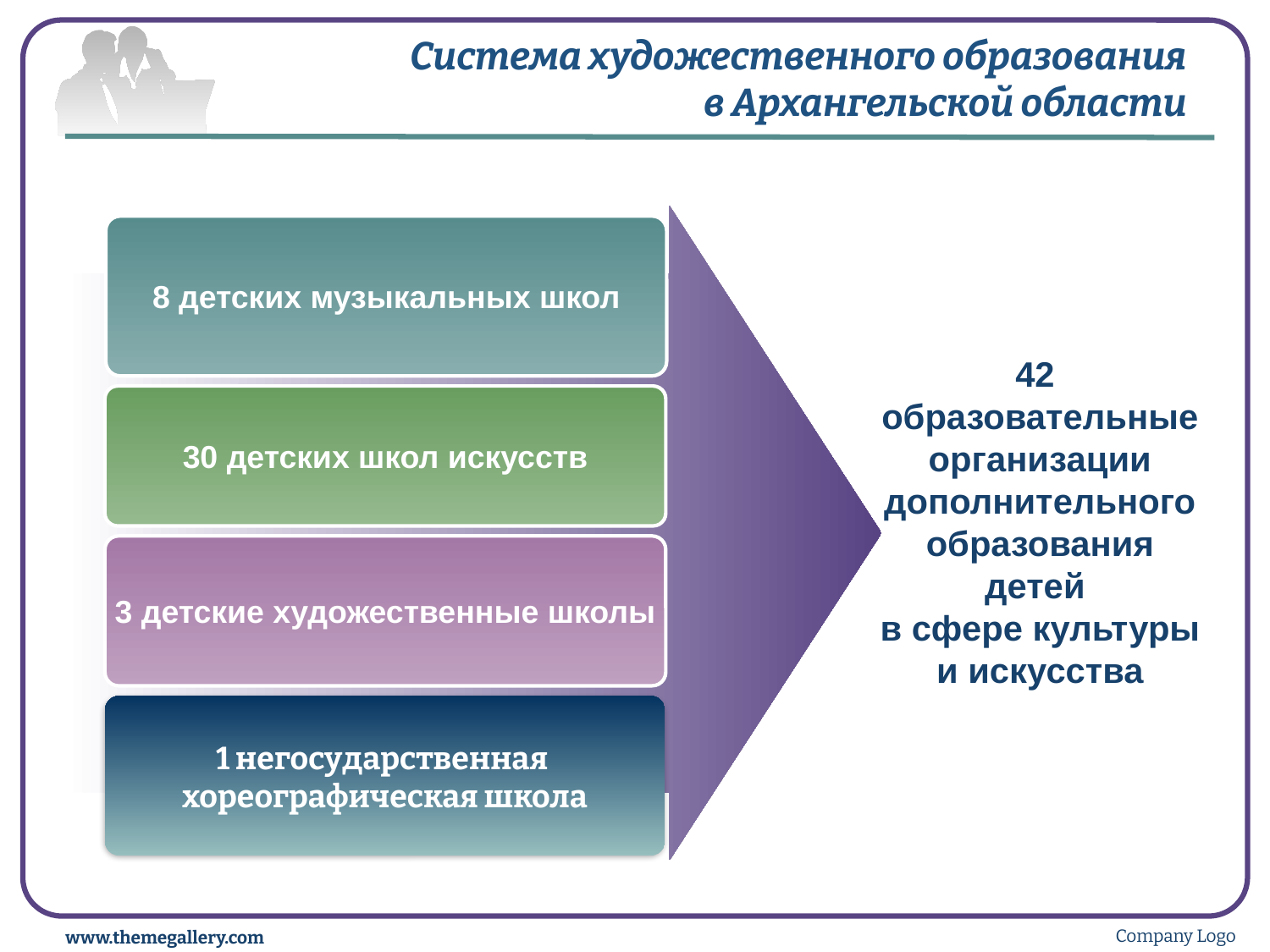

# Система художественного образования в Архангельской области

8 детских музыкальных школ
42  образовательные организации дополнительного образования детей
в сфере культуры
и искусства
30 детских школ искусств
3 детские художественные школы
1 негосударственная
хореографическая школа
Company Logo
www.themegallery.com